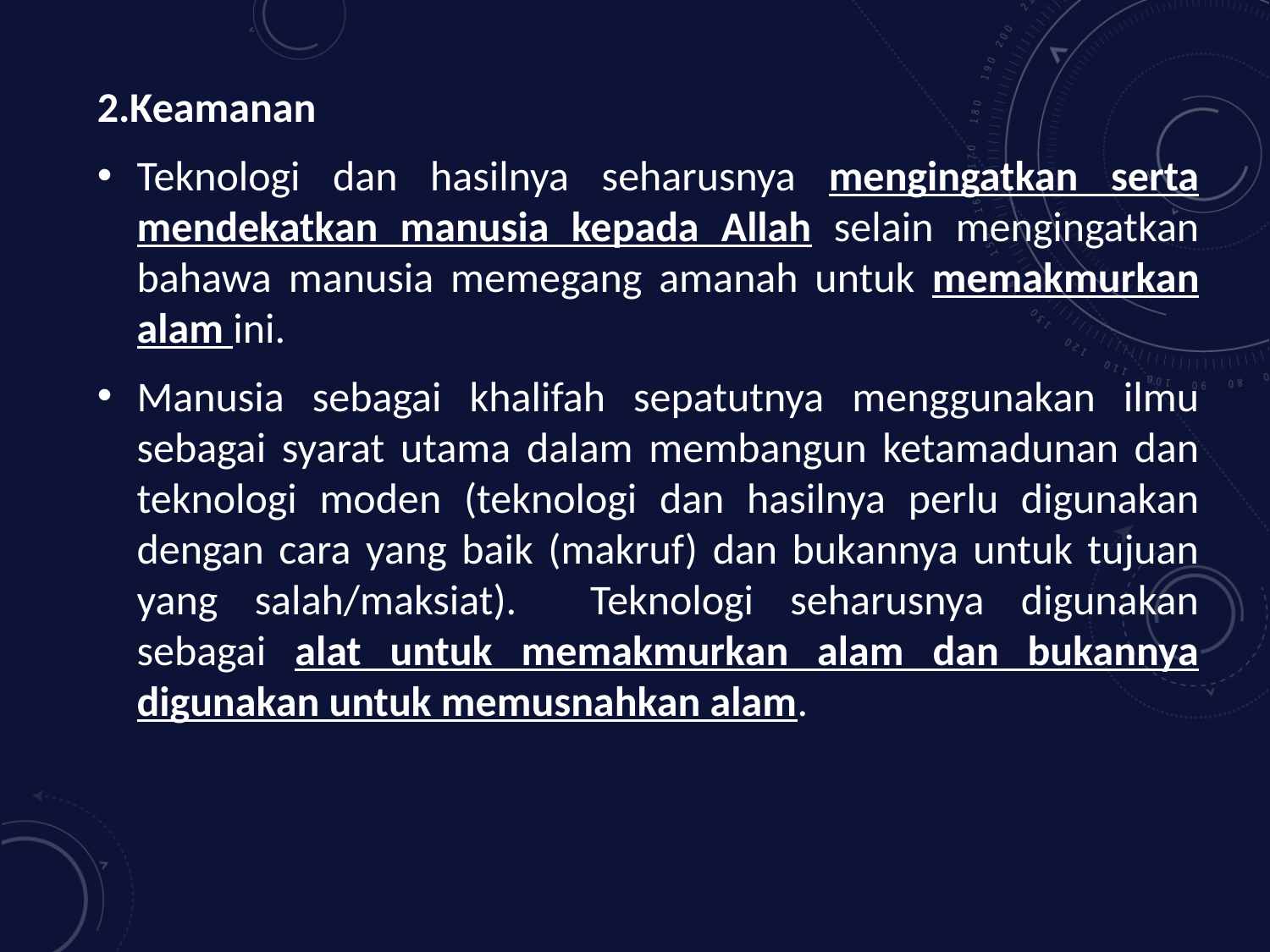

2.Keamanan
Teknologi dan hasilnya seharusnya mengingatkan serta mendekatkan manusia kepada Allah selain mengingatkan bahawa manusia memegang amanah untuk memakmurkan alam ini.
Manusia sebagai khalifah sepatutnya menggunakan ilmu sebagai syarat utama dalam membangun ketamadunan dan teknologi moden (teknologi dan hasilnya perlu digunakan dengan cara yang baik (makruf) dan bukannya untuk tujuan yang salah/maksiat).  Teknologi seharusnya digunakan sebagai alat untuk memakmurkan alam dan bukannya digunakan untuk memusnahkan alam.